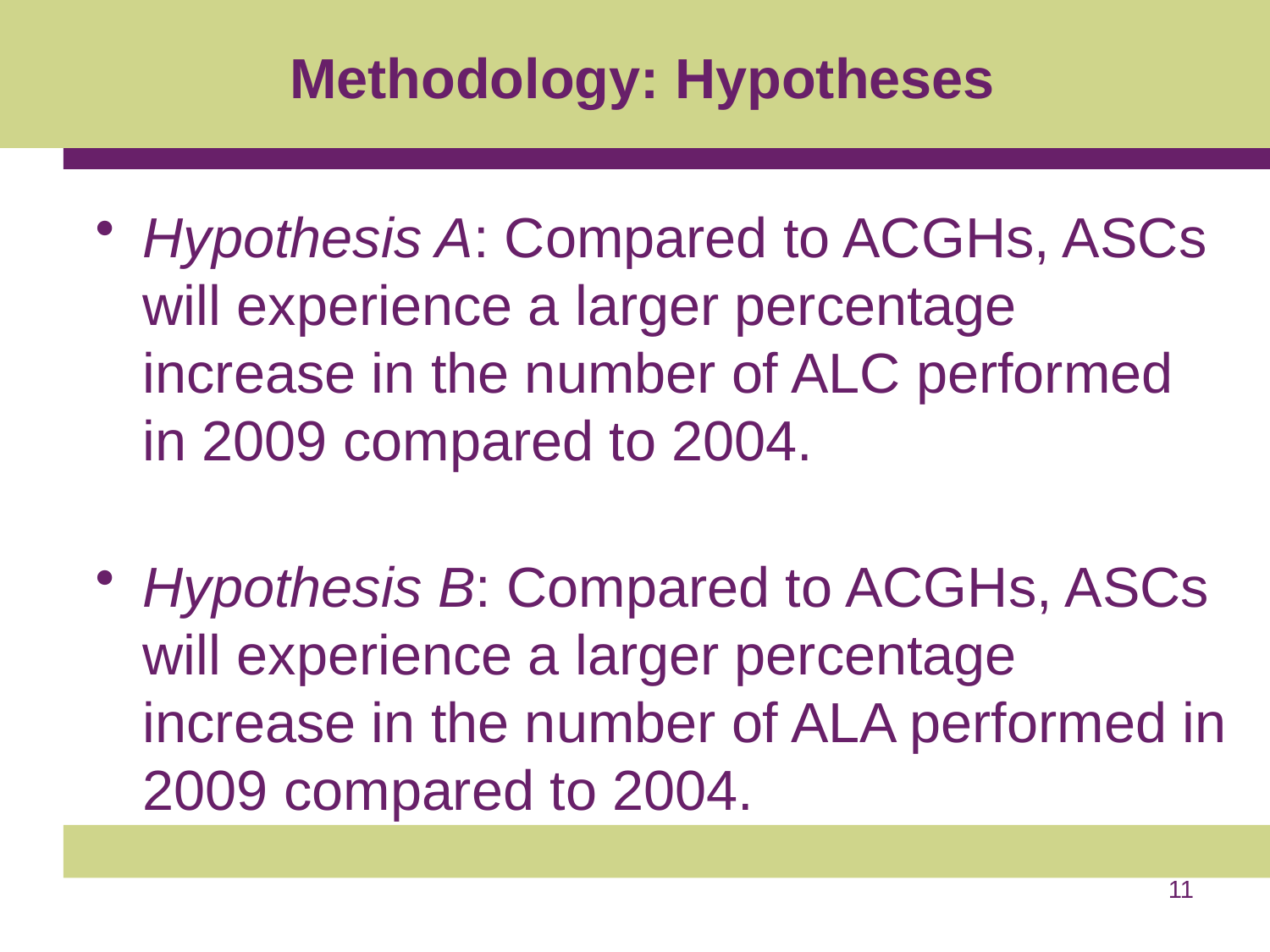

# Methodology: Hypotheses
Hypothesis A: Compared to ACGHs, ASCs will experience a larger percentage increase in the number of ALC performed in 2009 compared to 2004.

Hypothesis B: Compared to ACGHs, ASCs will experience a larger percentage increase in the number of ALA performed in 2009 compared to 2004.

11